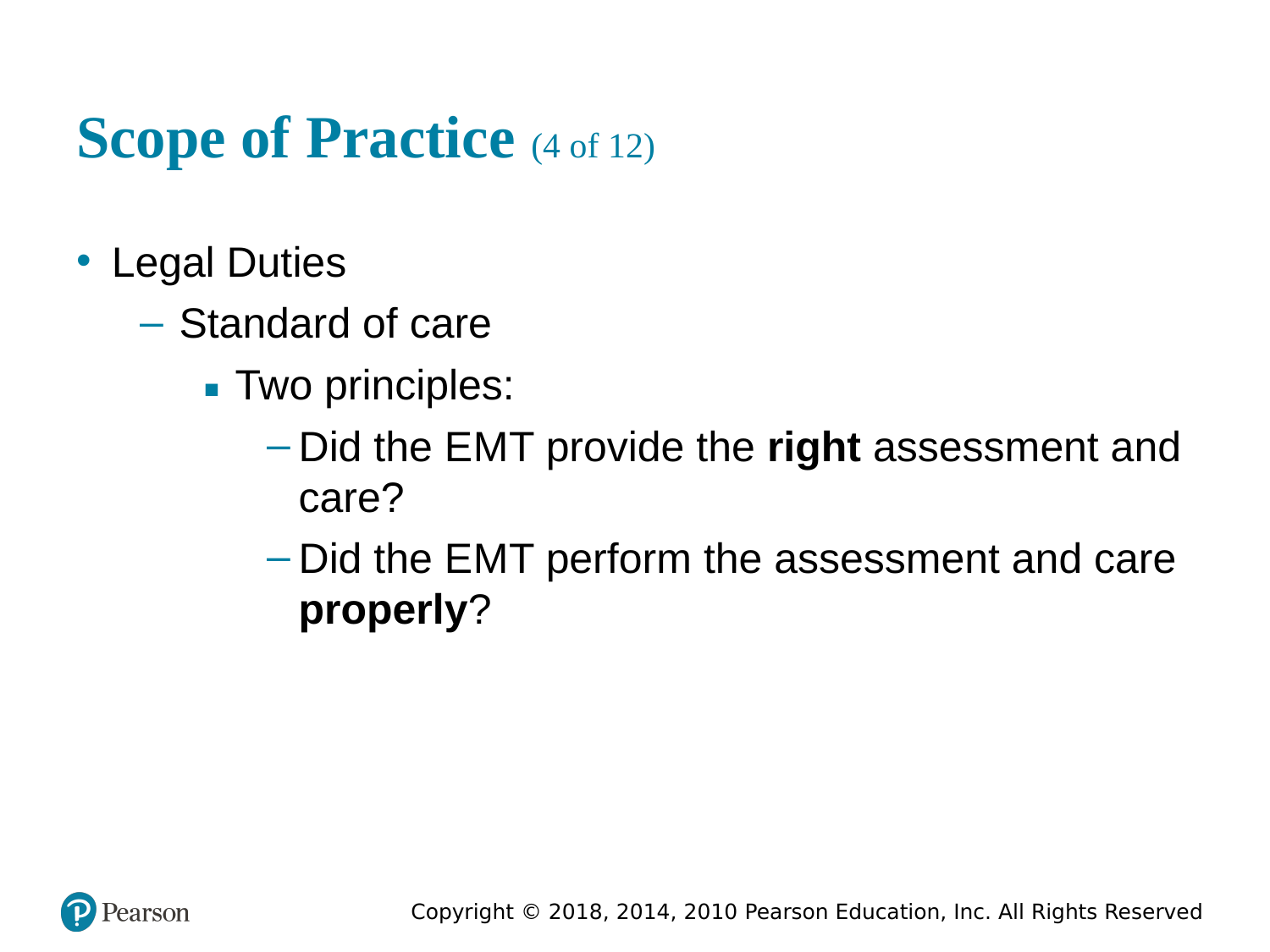

# Scope of Practice (4 of 12)
Legal Duties
Standard of care
Two principles:
Did the E M T provide the right assessment and care?
Did the E M T perform the assessment and care properly?